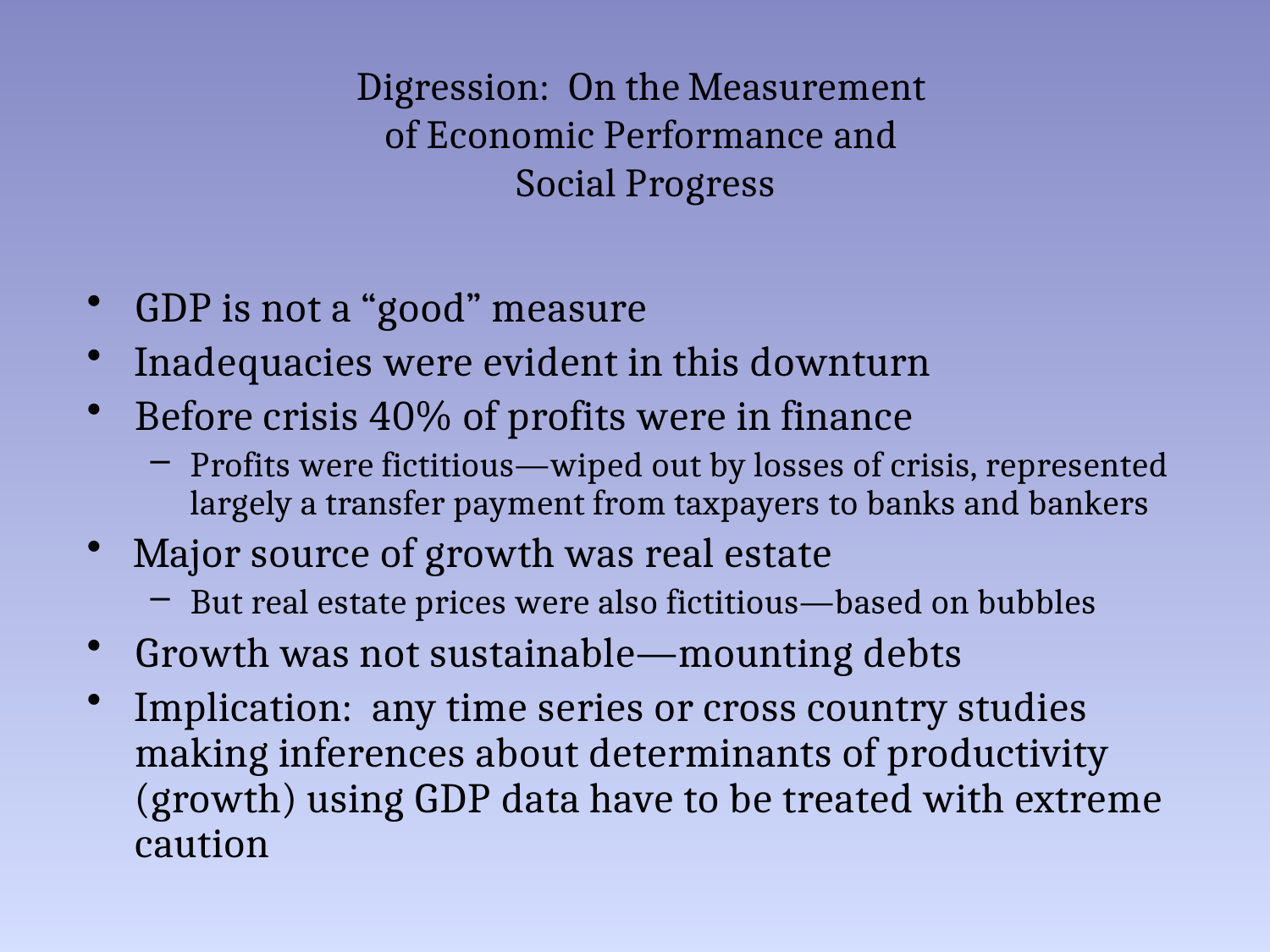

# Digression:  On the Measurement of Economic Performance and Social Progress
GDP is not a “good” measure
Inadequacies were evident in this downturn
Before crisis 40% of profits were in finance
Profits were fictitious—wiped out by losses of crisis, represented largely a transfer payment from taxpayers to banks and bankers
Major source of growth was real estate
But real estate prices were also fictitious—based on bubbles
Growth was not sustainable—mounting debts
Implication:  any time series or cross country studies making inferences about determinants of productivity (growth) using GDP data have to be treated with extreme caution